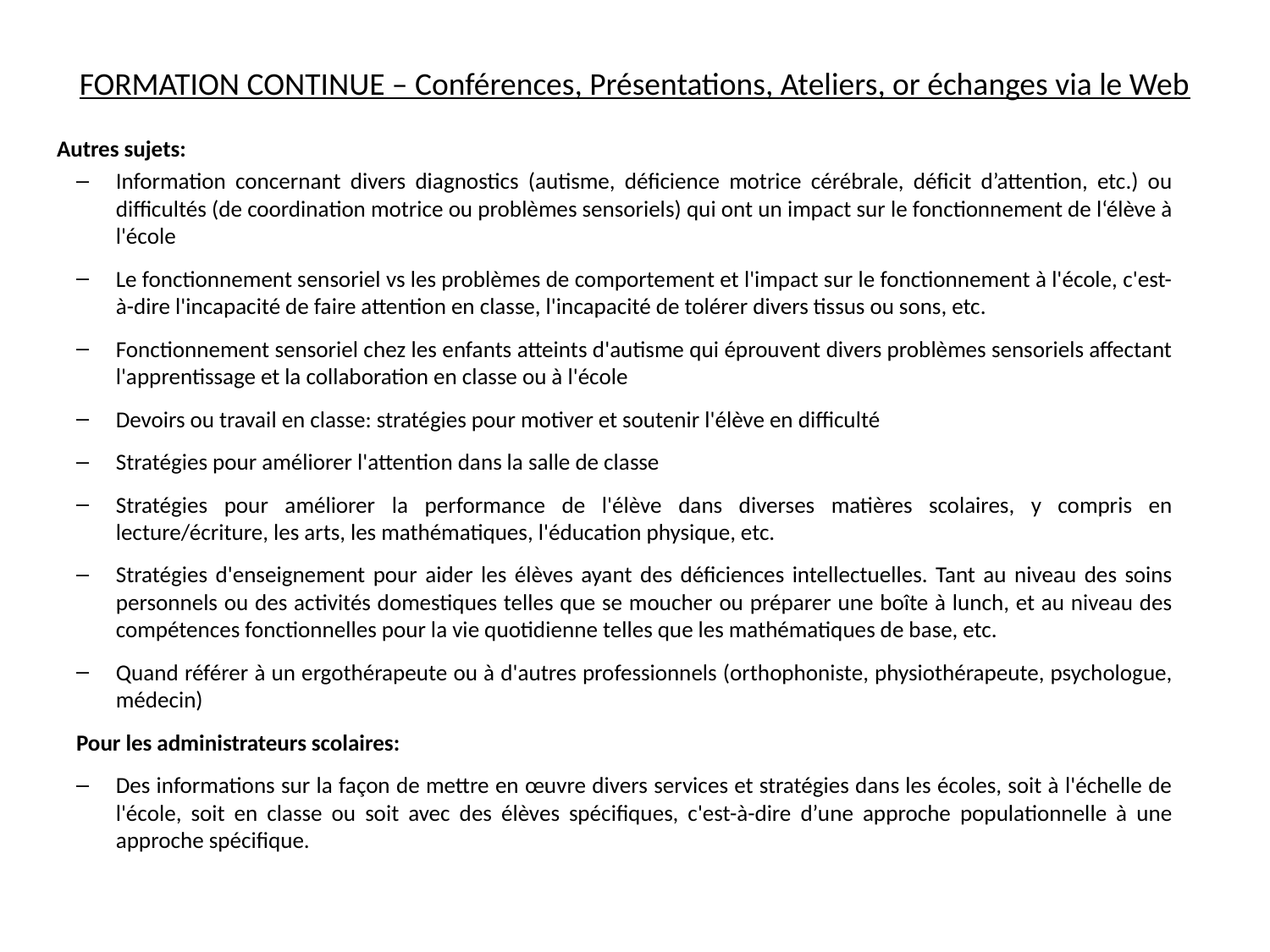

# FORMATION CONTINUE – Conférences, Présentations, Ateliers, or échanges via le Web
        Autres sujets:
Information concernant divers diagnostics (autisme, déficience motrice cérébrale, déficit d’attention, etc.) ou difficultés (de coordination motrice ou problèmes sensoriels) qui ont un impact sur le fonctionnement de l‘élève à l'école
Le fonctionnement sensoriel vs les problèmes de comportement et l'impact sur le fonctionnement à l'école, c'est-à-dire l'incapacité de faire attention en classe, l'incapacité de tolérer divers tissus ou sons, etc.
Fonctionnement sensoriel chez les enfants atteints d'autisme qui éprouvent divers problèmes sensoriels affectant l'apprentissage et la collaboration en classe ou à l'école
Devoirs ou travail en classe: stratégies pour motiver et soutenir l'élève en difficulté
Stratégies pour améliorer l'attention dans la salle de classe
Stratégies pour améliorer la performance de l'élève dans diverses matières scolaires, y compris en lecture/écriture, les arts, les mathématiques, l'éducation physique, etc.
Stratégies d'enseignement pour aider les élèves ayant des déficiences intellectuelles. Tant au niveau des soins personnels ou des activités domestiques telles que se moucher ou préparer une boîte à lunch, et au niveau des compétences fonctionnelles pour la vie quotidienne telles que les mathématiques de base, etc.
Quand référer à un ergothérapeute ou à d'autres professionnels (orthophoniste, physiothérapeute, psychologue, médecin)
Pour les administrateurs scolaires:
Des informations sur la façon de mettre en œuvre divers services et stratégies dans les écoles, soit à l'échelle de l'école, soit en classe ou soit avec des élèves spécifiques, c'est-à-dire d’une approche populationnelle à une approche spécifique.